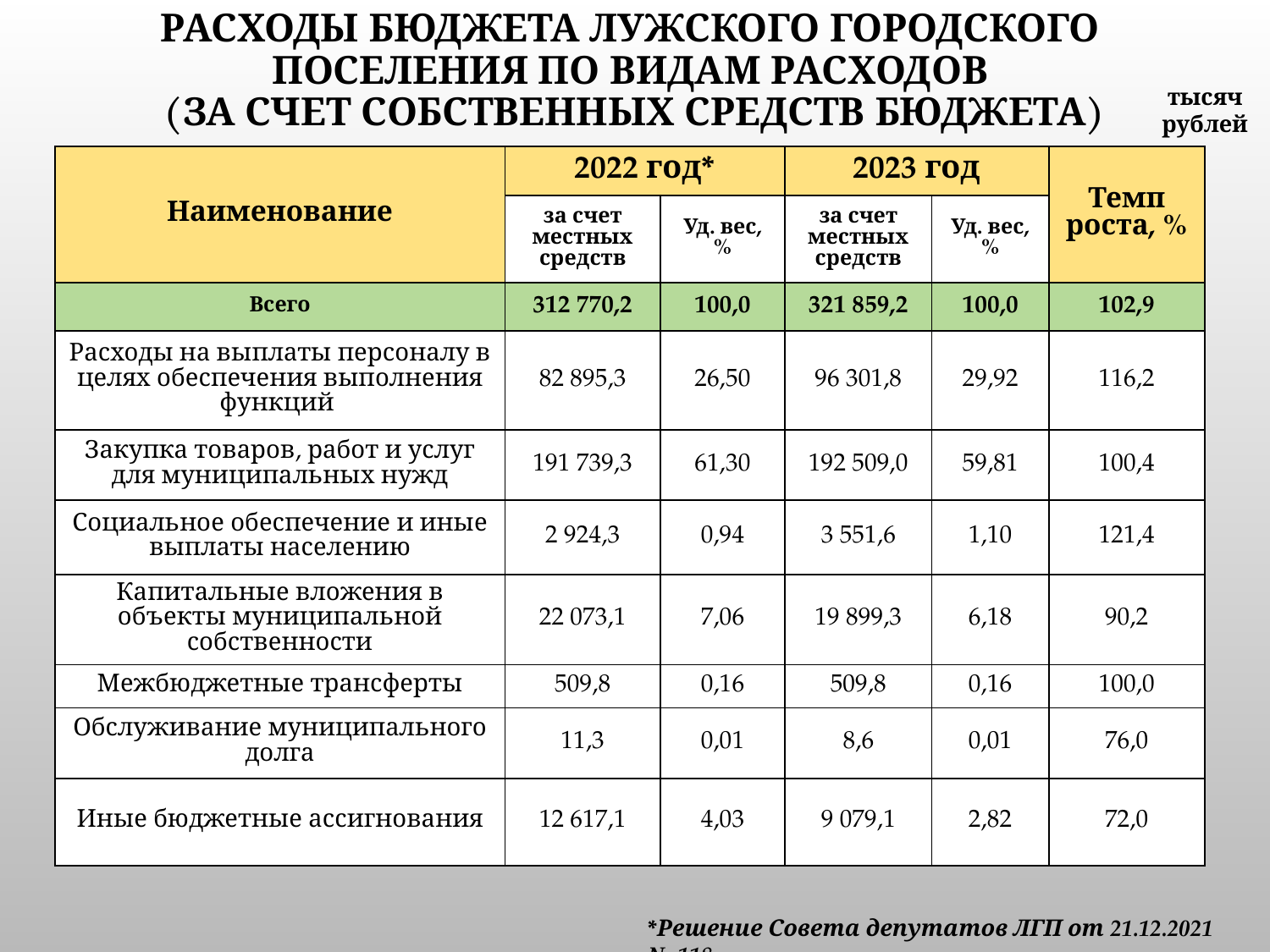

# Расходы бюджета Лужского городского поселения по видам расходов (за счет собственных средств бюджета)
тысяч рублей
| Наименование | 2022 год\* |  | 2023 год |  | Темп роста, % |
| --- | --- | --- | --- | --- | --- |
|  | за счет местных средств | Уд. вес, % | за счет местных средств | Уд. вес, % |  |
| Всего | 312 770,2 | 100,0 | 321 859,2 | 100,0 | 102,9 |
| Расходы на выплаты персоналу в целях обеспечения выполнения функций | 82 895,3 | 26,50 | 96 301,8 | 29,92 | 116,2 |
| Закупка товаров, работ и услуг для муниципальных нужд | 191 739,3 | 61,30 | 192 509,0 | 59,81 | 100,4 |
| Социальное обеспечение и иные выплаты населению | 2 924,3 | 0,94 | 3 551,6 | 1,10 | 121,4 |
| Капитальные вложения в объекты муниципальной собственности | 22 073,1 | 7,06 | 19 899,3 | 6,18 | 90,2 |
| Межбюджетные трансферты | 509,8 | 0,16 | 509,8 | 0,16 | 100,0 |
| Обслуживание муниципального долга | 11,3 | 0,01 | 8,6 | 0,01 | 76,0 |
| Иные бюджетные ассигнования | 12 617,1 | 4,03 | 9 079,1 | 2,82 | 72,0 |
*Решение Совета депутатов ЛГП от 21.12.2021  № 118